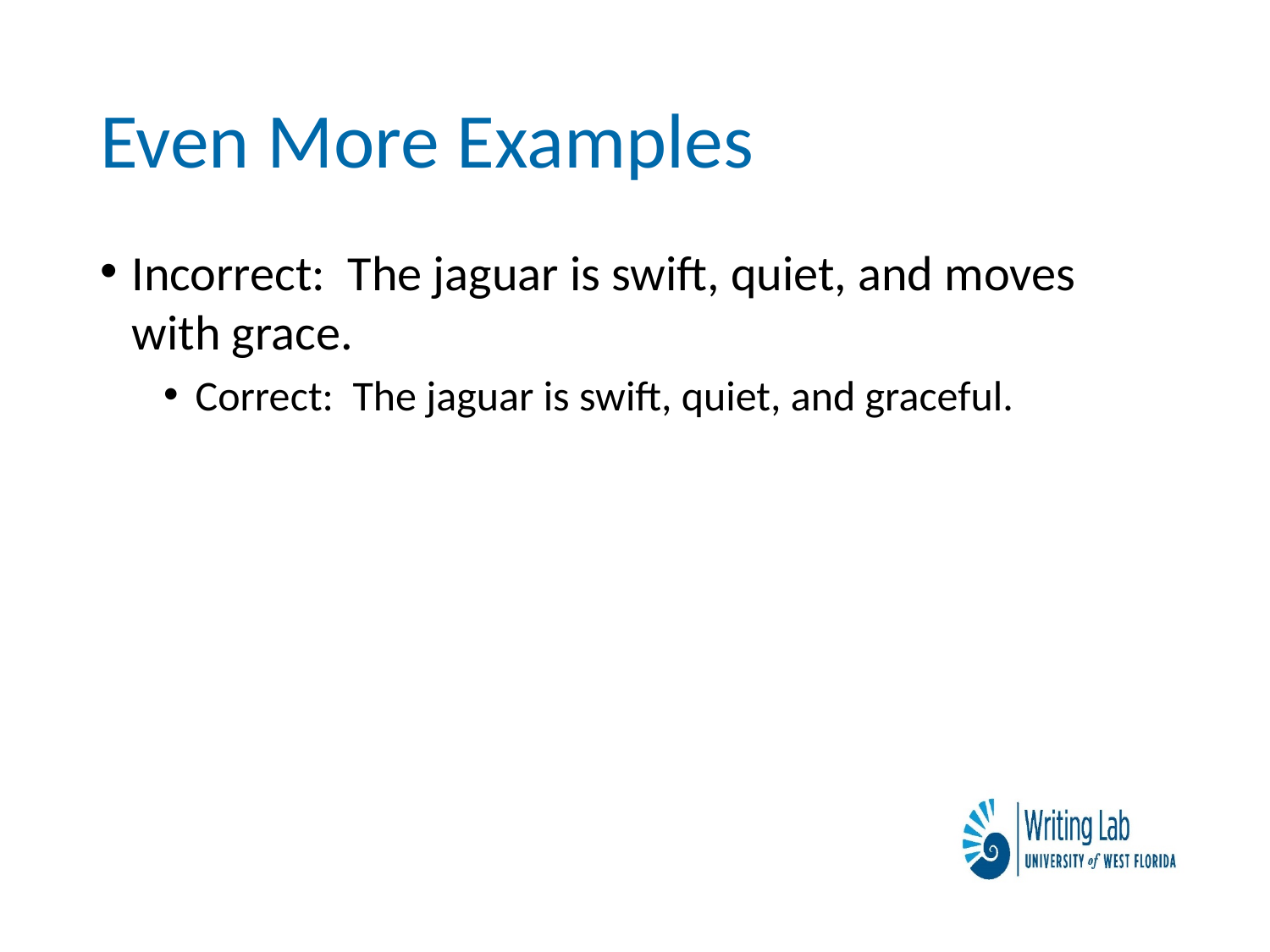

# Even More Examples
Incorrect:  The jaguar is swift, quiet, and moves with grace.
Correct:  The jaguar is swift, quiet, and graceful.